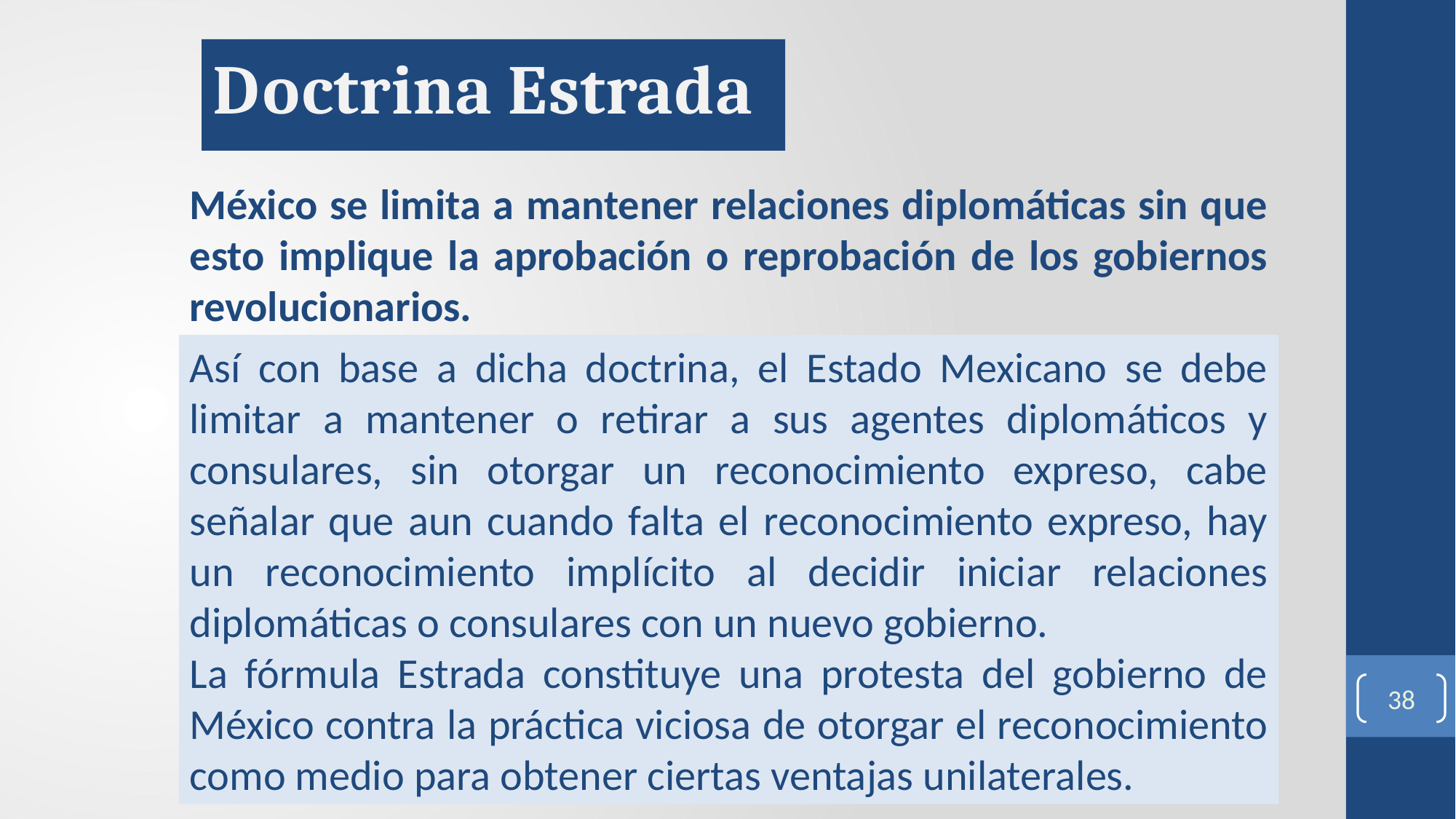

Doctrina Estrada
México se limita a mantener relaciones diplomáticas sin que esto implique la aprobación o reprobación de los gobiernos revolucionarios.
Así con base a dicha doctrina, el Estado Mexicano se debe limitar a mantener o retirar a sus agentes diplomáticos y consulares, sin otorgar un reconocimiento expreso, cabe señalar que aun cuando falta el reconocimiento expreso, hay un reconocimiento implícito al decidir iniciar relaciones diplomáticas o consulares con un nuevo gobierno.
La fórmula Estrada constituye una protesta del gobierno de México contra la práctica viciosa de otorgar el reconocimiento como medio para obtener ciertas ventajas unilaterales.
38